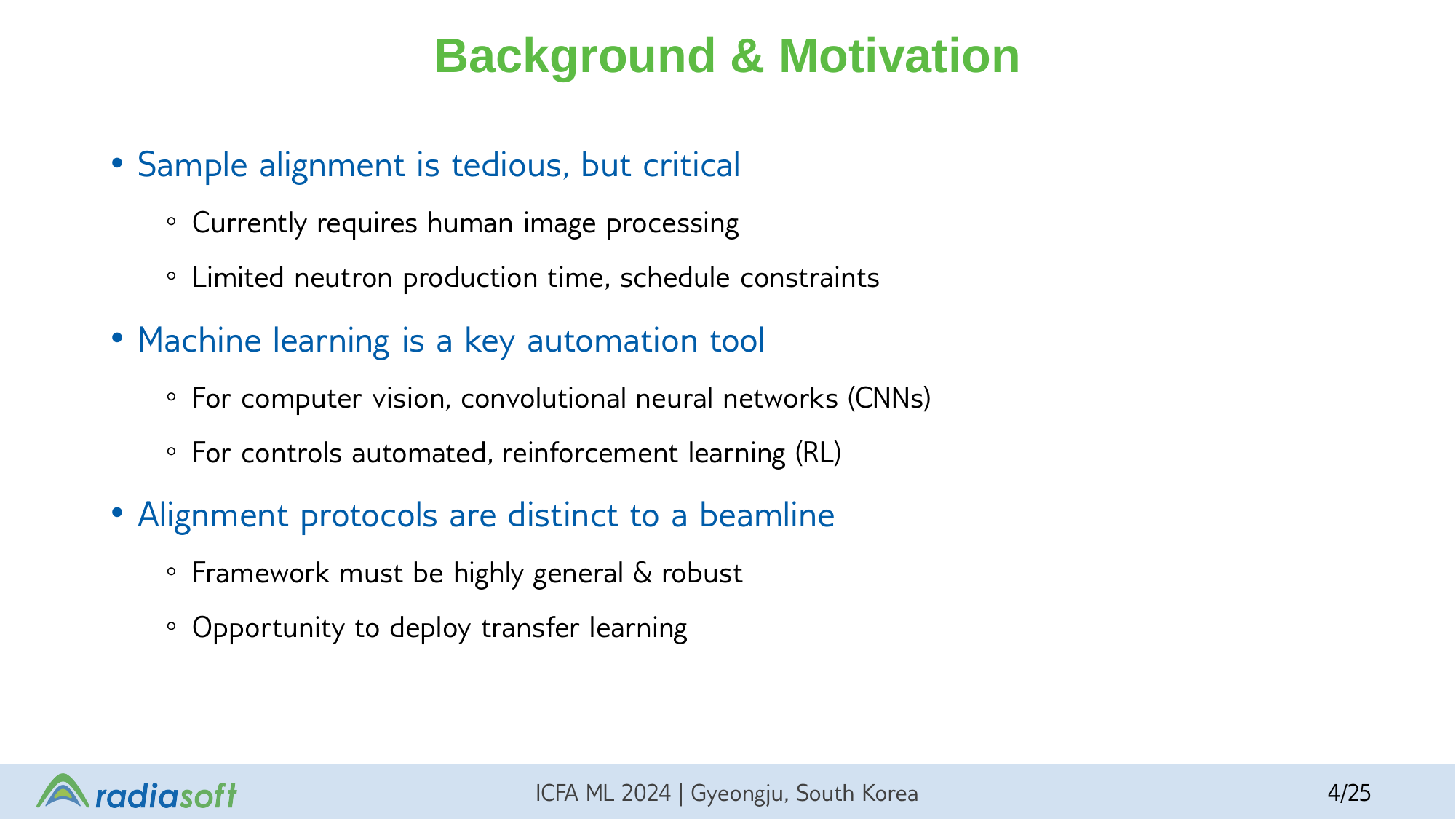

# Background & Motivation
Sample alignment is tedious, but critical
Currently requires human image processing
Limited neutron production time, schedule constraints
Machine learning is a key automation tool
For computer vision, convolutional neural networks (CNNs)
For controls automated, reinforcement learning (RL)
Alignment protocols are distinct to a beamline
Framework must be highly general & robust
Opportunity to deploy transfer learning